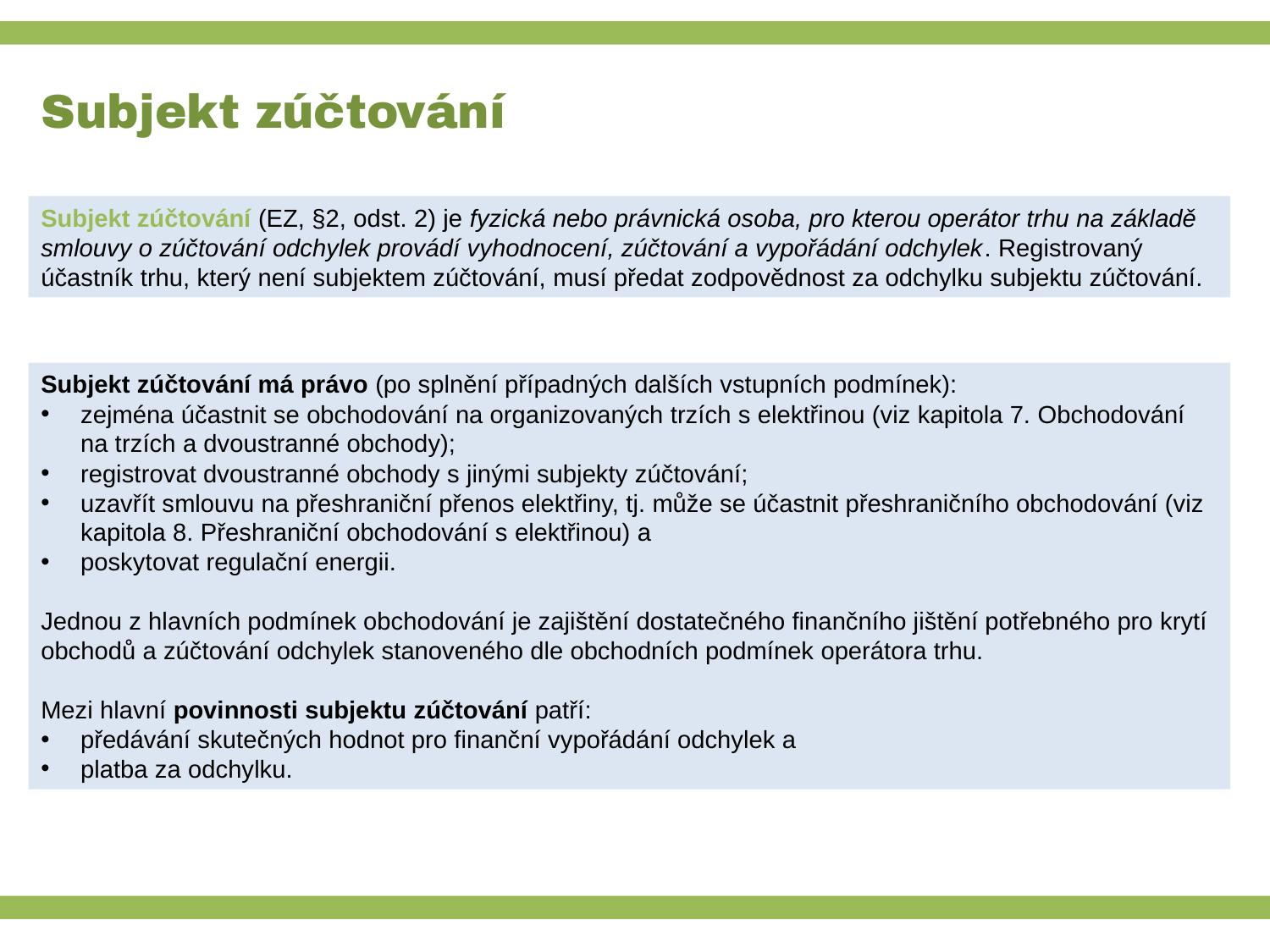

# Subjekt zúčtování
Subjekt zúčtování (EZ, §2, odst. 2) je fyzická nebo právnická osoba, pro kterou operátor trhu na základě smlouvy o zúčtování odchylek provádí vyhodnocení, zúčtování a vypořádání odchylek. Registrovaný účastník trhu, který není subjektem zúčtování, musí předat zodpovědnost za odchylku subjektu zúčtování.
Subjekt zúčtování má právo (po splnění případných dalších vstupních podmínek):
zejména účastnit se obchodování na organizovaných trzích s elektřinou (viz kapitola 7. Obchodování na trzích a dvoustranné obchody);
registrovat dvoustranné obchody s jinými subjekty zúčtování;
uzavřít smlouvu na přeshraniční přenos elektřiny, tj. může se účastnit přeshraničního obchodování (viz kapitola 8. Přeshraniční obchodování s elektřinou) a
poskytovat regulační energii.

Jednou z hlavních podmínek obchodování je zajištění dostatečného finančního jištění potřebného pro krytí obchodů a zúčtování odchylek stanoveného dle obchodních podmínek operátora trhu.

Mezi hlavní povinnosti subjektu zúčtování patří:
předávání skutečných hodnot pro finanční vypořádání odchylek a
platba za odchylku.